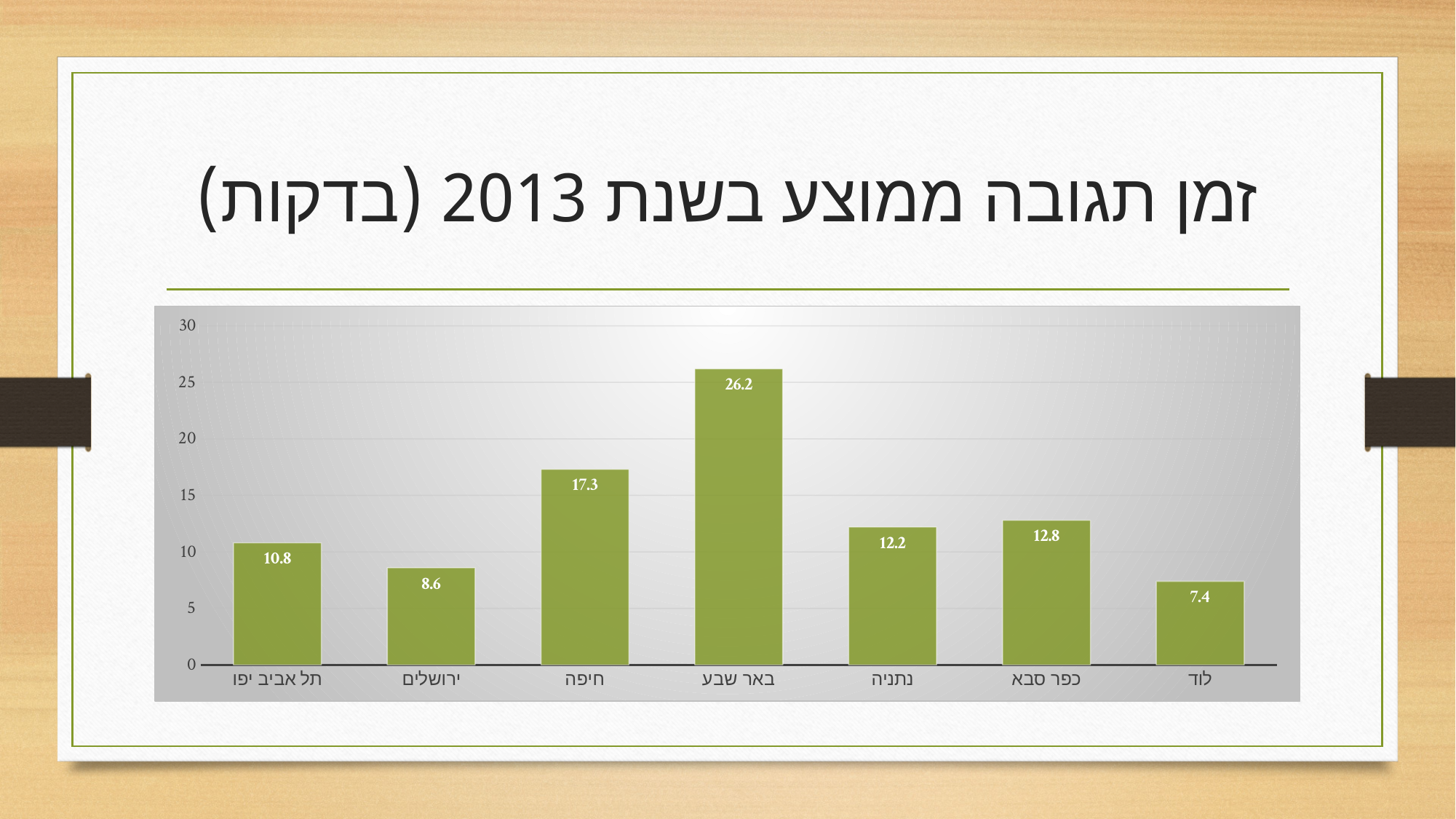

# זמן תגובה ממוצע בשנת 2013 (בדקות)

### Chart

| Category | זמן תגובה |
|---|---|
| תל אביב יפו | 10.8 |
| ירושלים | 8.6 |
| חיפה | 17.3 |
| באר שבע | 26.2 |
| נתניה | 12.2 |
| כפר סבא | 12.8 |
| לוד | 7.4 |